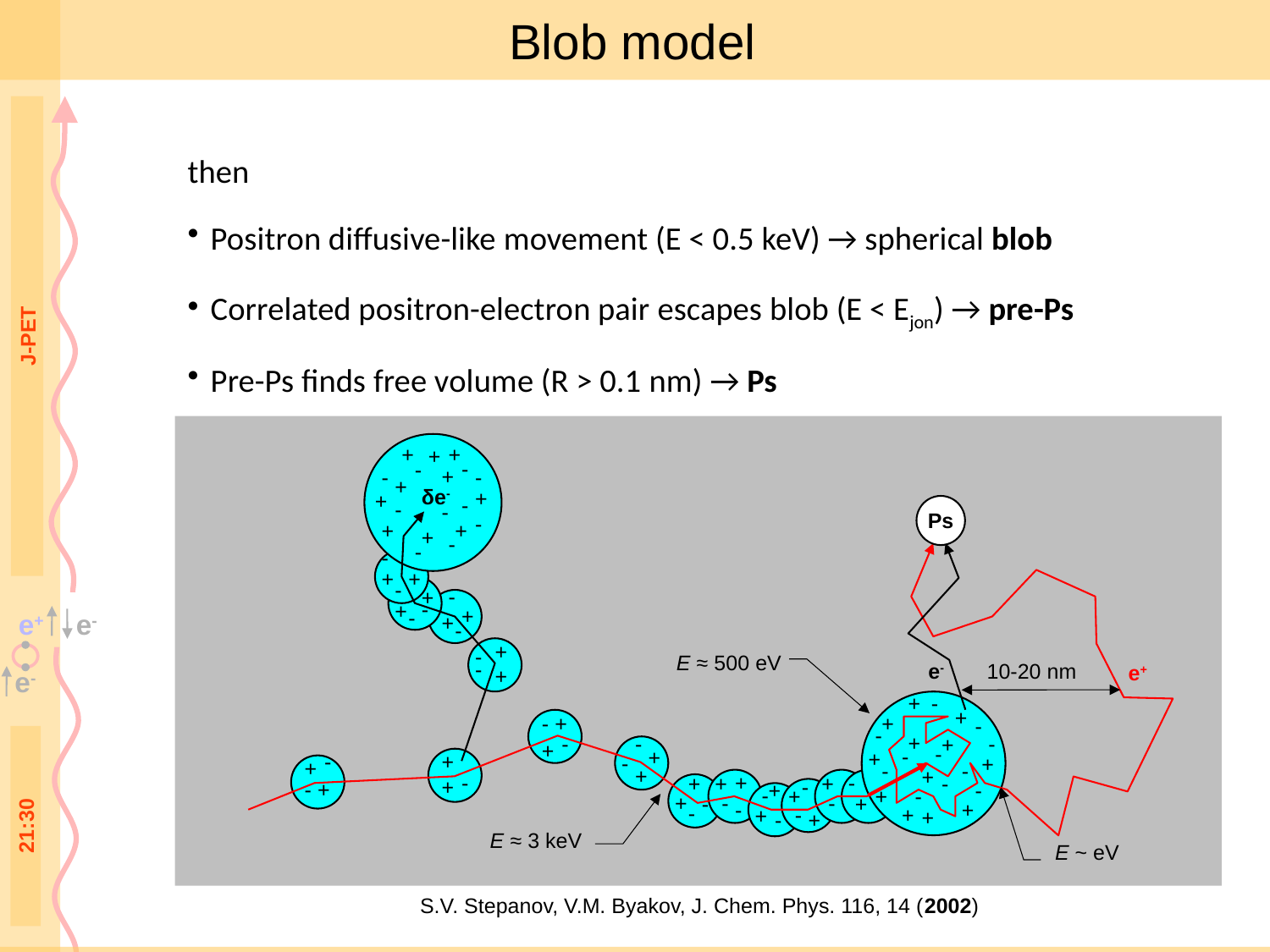

# Blob model
then
Positron diffusive-like movement (E < 0.5 keV) → spherical blob
Correlated positron-electron pair escapes blob (E < Ejon) → pre-Ps
Pre-Ps finds free volume (R > 0.1 nm) → Ps
J-PET

+
+
+
-
-
+
-
-
+
δe-
+
+
-
Ps
-
-
-

+
+
+
-
-

-

+
+

-
-
+

-
+
+
-
+
-

+
-
E ≈ 500 eV
-
e-
10-20 nm
e+
+
+
-

+

-
+
+
-
-
+
-
-
-
+

+
-
-
+
+
-

+
-
+

+
-
-
+

+
-

+

-
+
+
+
-
+

-
-
+
+
-

-

+
+
-
+
-
-
-
+
-
+
-
-
+
+
+
-
+
E ≈ 3 keV
E ~ eV
21:30
S.V. Stepanov, V.M. Byakov, J. Chem. Phys. 116, 14 (2002)